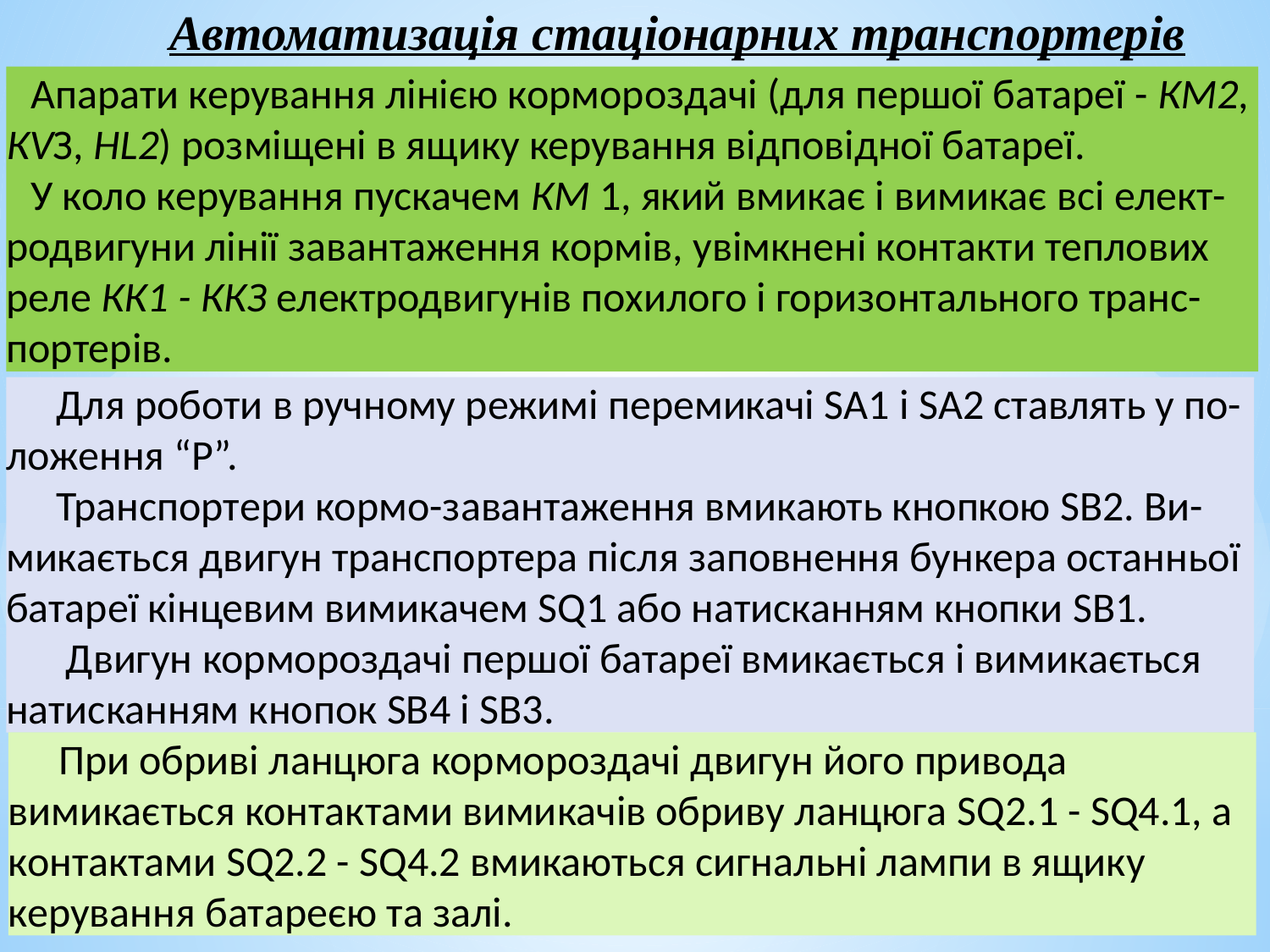

Автоматизація стаціонарних транспортерів
Апарати керування лінією кормороздачі (для першої батареї - КМ2, КVЗ, НL2) розміщені в ящику керування відповідної батареї.
У коло керування пускачем КМ 1, який вмикає і вимикає всі елект-родвигуни лінії завантаження кормів, увімкнені контакти теплових реле КК1 - ККЗ електродвигунів похилого і горизонтального транс-портерів.
Для роботи в ручному режимі перемикачі SА1 і SА2 ставлять у по-ложення “Р”.
Транспортери кормо-завантаження вмикають кнопкою SB2. Ви-микається двигун транспортера після заповнення бункера останньої батареї кінцевим вими­качем SQ1 або натисканням кнопки SB1.
 Двигун кормороздачі першої батареї вмикається і вимикається натисканням кнопок SB4 і SB3.
При обриві ланцюга кормороздачі двигун його привода вимикається контактами вимикачів обриву ланцюга SQ2.1 - SQ4.1, а контактами SQ2.2 - SQ4.2 вмикаються сигнальні лампи в ящику керування батареєю та залі.